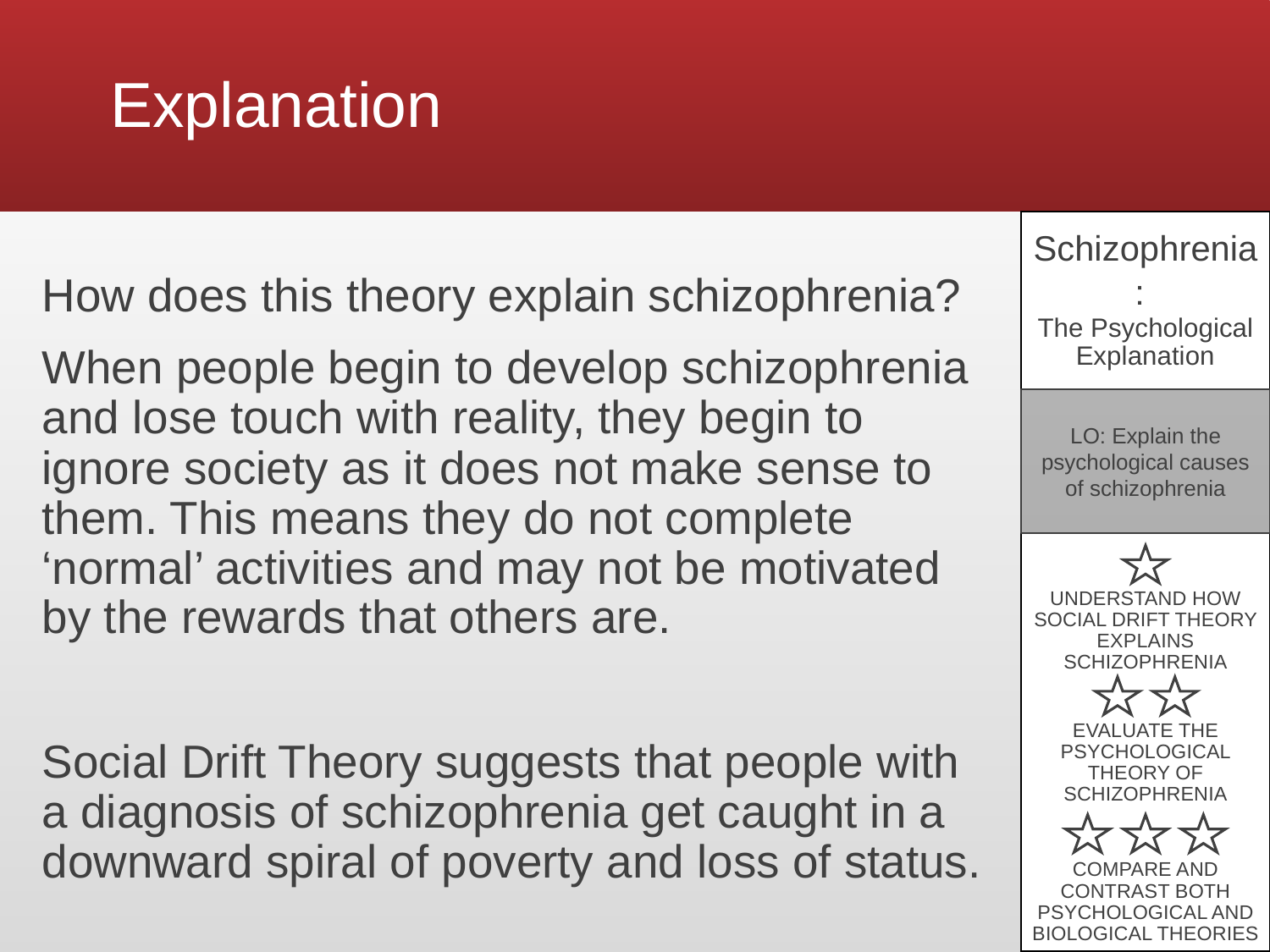

# Explanation
Schizophrenia:
The Psychological Explanation
How does this theory explain schizophrenia?
When people begin to develop schizophrenia and lose touch with reality, they begin to ignore society as it does not make sense to them. This means they do not complete ‘normal’ activities and may not be motivated by the rewards that others are.

Social Drift Theory suggests that people with a diagnosis of schizophrenia get caught in a downward spiral of poverty and loss of status.
LO: Explain the psychological causes of schizophrenia

UNDERSTAND HOW SOCIAL DRIFT THEORY EXPLAINS SCHIZOPHRENIA

EVALUATE THE PSYCHOLOGICAL THEORY OF SCHIZOPHRENIA

COMPARE AND CONTRAST BOTH PSYCHOLOGICAL AND BIOLOGICAL THEORIES